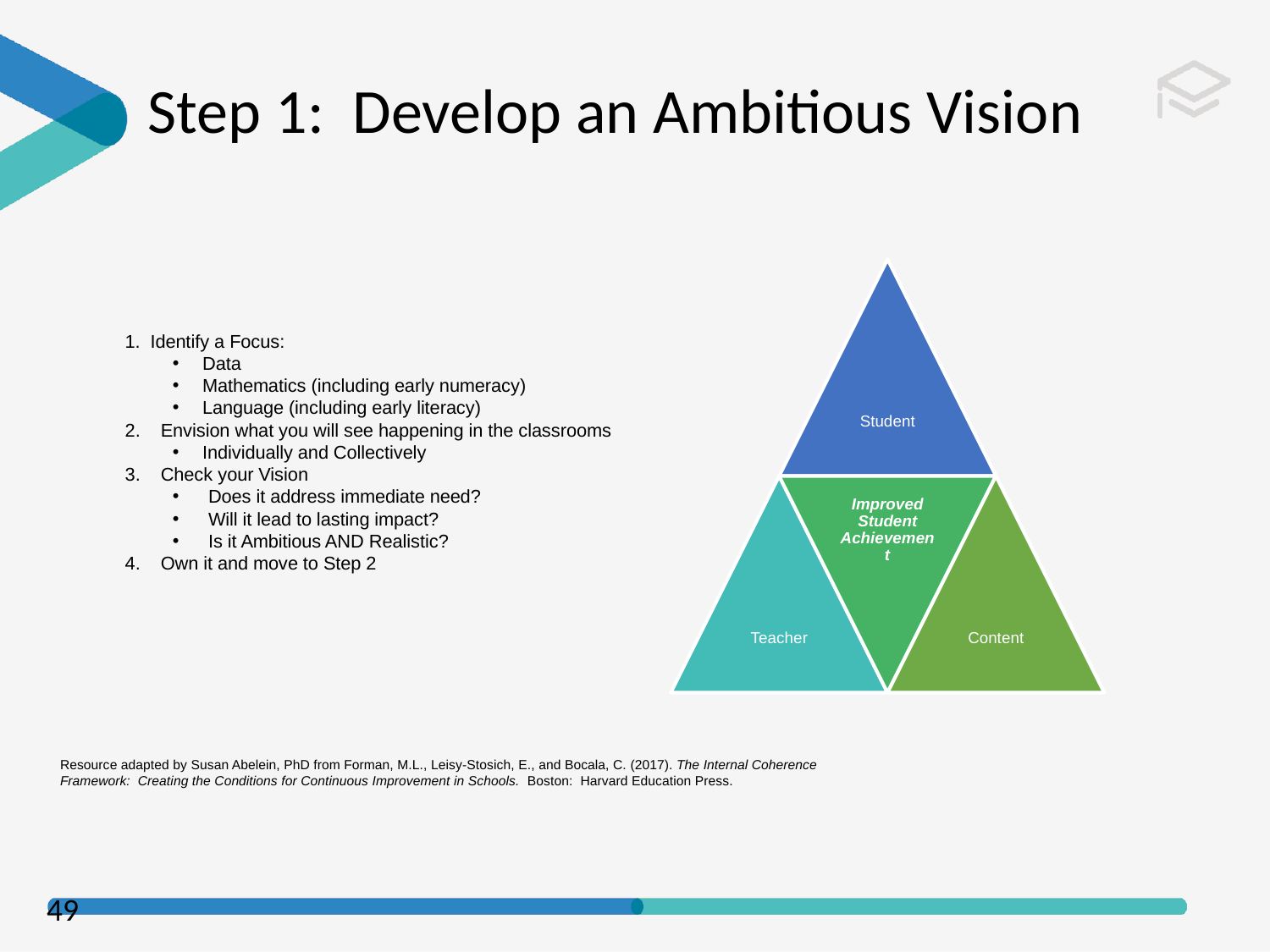

# Step 1:  Develop an Ambitious Vision

Student

Improved Student Achievement

Teacher
Content
1.  Identify a Focus:
Data
Mathematics (including early numeracy)
Language (including early literacy)
Envision what you will see happening in the classrooms
Individually and Collectively
Check your Vision
Does it address immediate need?
Will it lead to lasting impact?
Is it Ambitious AND Realistic?
Own it and move to Step 2

Resource adapted by Susan Abelein, PhD from Forman, M.L., Leisy-Stosich, E., and Bocala, C. (2017). The Internal Coherence Framework:  Creating the Conditions for Continuous Improvement in Schools.  Boston:  Harvard Education Press.
49